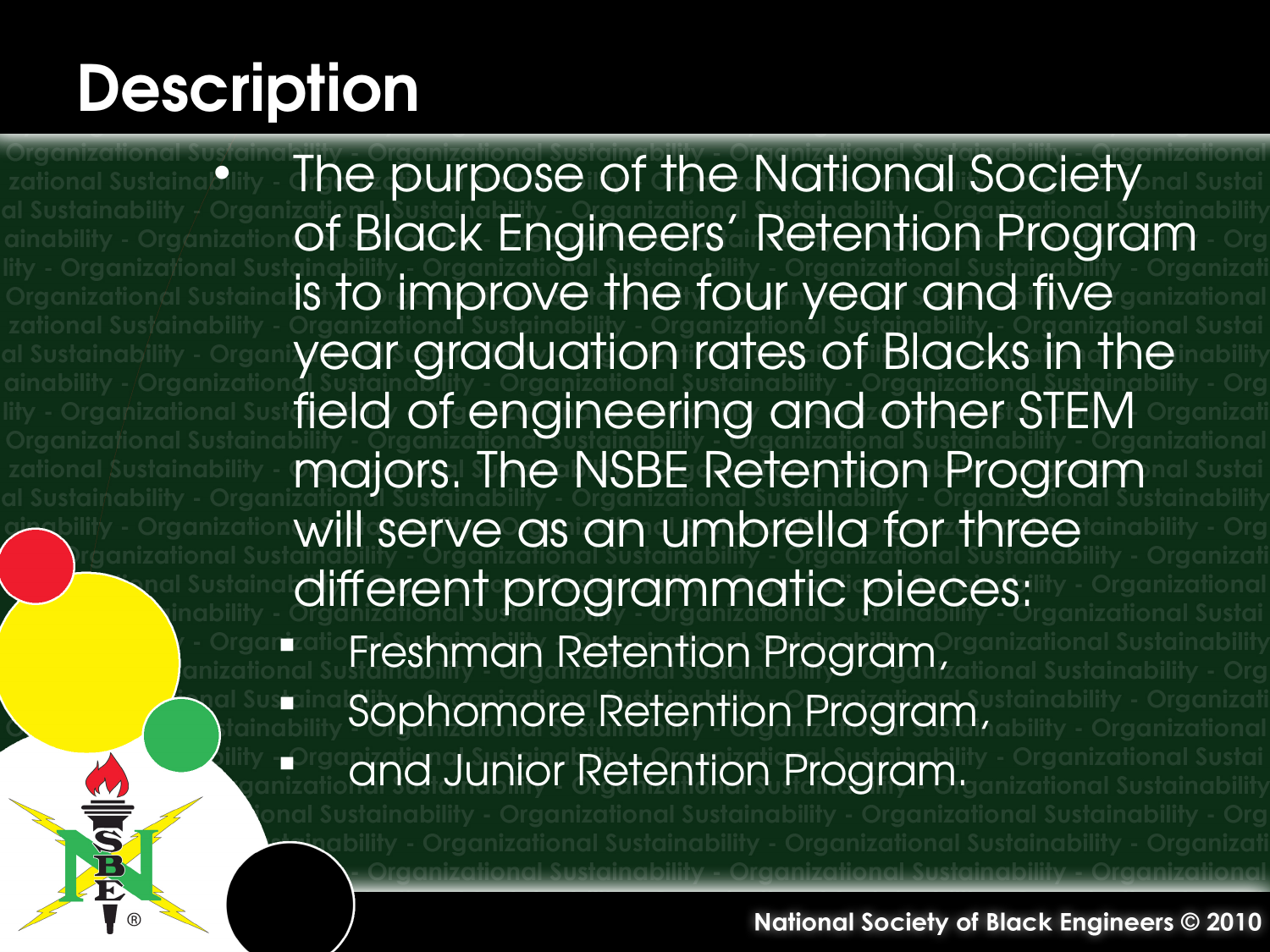

# Description
The purpose of the National Society of Black Engineers’ Retention Program is to improve the four year and five year graduation rates of Blacks in the field of engineering and other STEM majors. The NSBE Retention Program will serve as an umbrella for three different programmatic pieces:
Freshman Retention Program,
Sophomore Retention Program,
and Junior Retention Program.